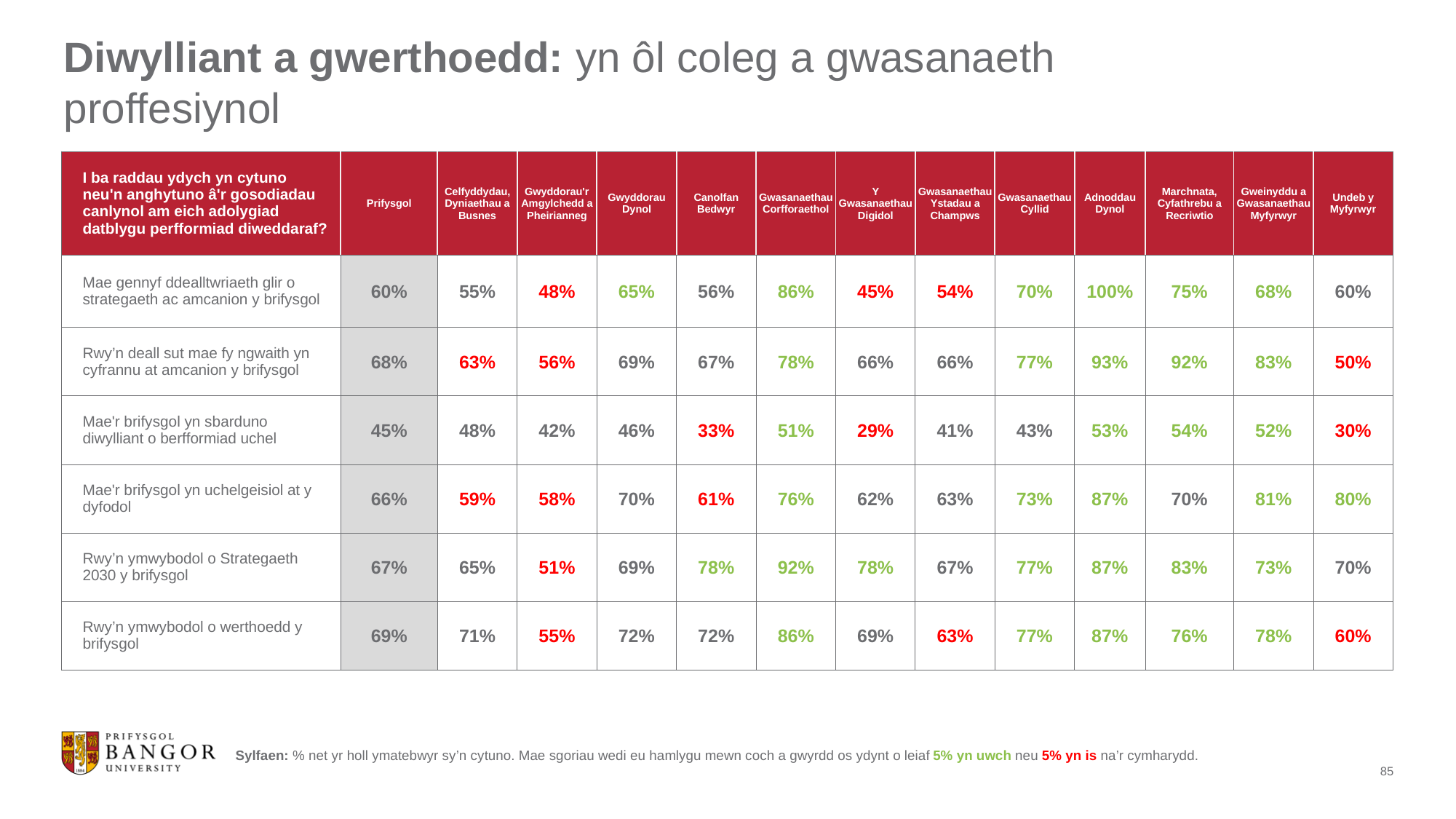

# Diwylliant a gwerthoedd: yn ôl coleg a gwasanaeth proffesiynol
| I ba raddau ydych yn cytuno neu'n anghytuno â'r gosodiadau canlynol am eich adolygiad datblygu perfformiad diweddaraf? | Prifysgol | Celfyddydau, Dyniaethau a Busnes | Gwyddorau'r Amgylchedd a Pheirianneg | Gwyddorau Dynol | Canolfan Bedwyr | Gwasanaethau Corfforaethol | Y Gwasanaethau Digidol | Gwasanaethau Ystadau a Champws | Gwasanaethau Cyllid | Adnoddau Dynol | Marchnata, Cyfathrebu a Recriwtio | Gweinyddu a Gwasanaethau Myfyrwyr | Undeb y Myfyrwyr |
| --- | --- | --- | --- | --- | --- | --- | --- | --- | --- | --- | --- | --- | --- |
| Mae gennyf ddealltwriaeth glir o strategaeth ac amcanion y brifysgol | 60% | 55% | 48% | 65% | 56% | 86% | 45% | 54% | 70% | 100% | 75% | 68% | 60% |
| Rwy’n deall sut mae fy ngwaith yn cyfrannu at amcanion y brifysgol | 68% | 63% | 56% | 69% | 67% | 78% | 66% | 66% | 77% | 93% | 92% | 83% | 50% |
| Mae'r brifysgol yn sbarduno diwylliant o berfformiad uchel | 45% | 48% | 42% | 46% | 33% | 51% | 29% | 41% | 43% | 53% | 54% | 52% | 30% |
| Mae'r brifysgol yn uchelgeisiol at y dyfodol | 66% | 59% | 58% | 70% | 61% | 76% | 62% | 63% | 73% | 87% | 70% | 81% | 80% |
| Rwy’n ymwybodol o Strategaeth 2030 y brifysgol | 67% | 65% | 51% | 69% | 78% | 92% | 78% | 67% | 77% | 87% | 83% | 73% | 70% |
| Rwy’n ymwybodol o werthoedd y brifysgol | 69% | 71% | 55% | 72% | 72% | 86% | 69% | 63% | 77% | 87% | 76% | 78% | 60% |
Sylfaen: % net yr holl ymatebwyr sy’n cytuno. Mae sgoriau wedi eu hamlygu mewn coch a gwyrdd os ydynt o leiaf 5% yn uwch neu 5% yn is na’r cymharydd.